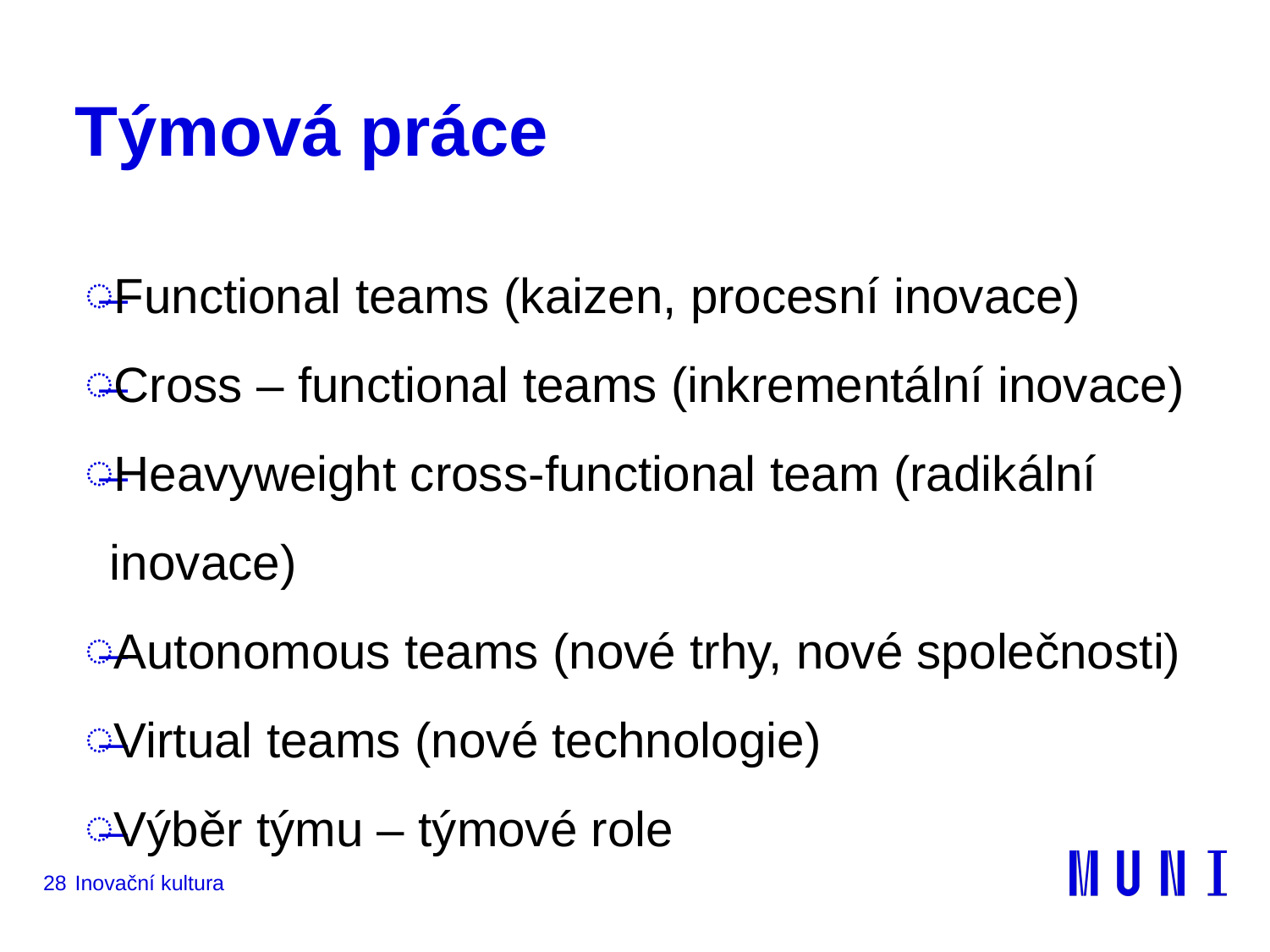

# Týmová práce
Functional teams (kaizen, procesní inovace)
Cross – functional teams (inkrementální inovace)
Heavyweight cross-functional team (radikální inovace)
Autonomous teams (nové trhy, nové společnosti)
Virtual teams (nové technologie)
Výběr týmu – týmové role
28
Inovační kultura